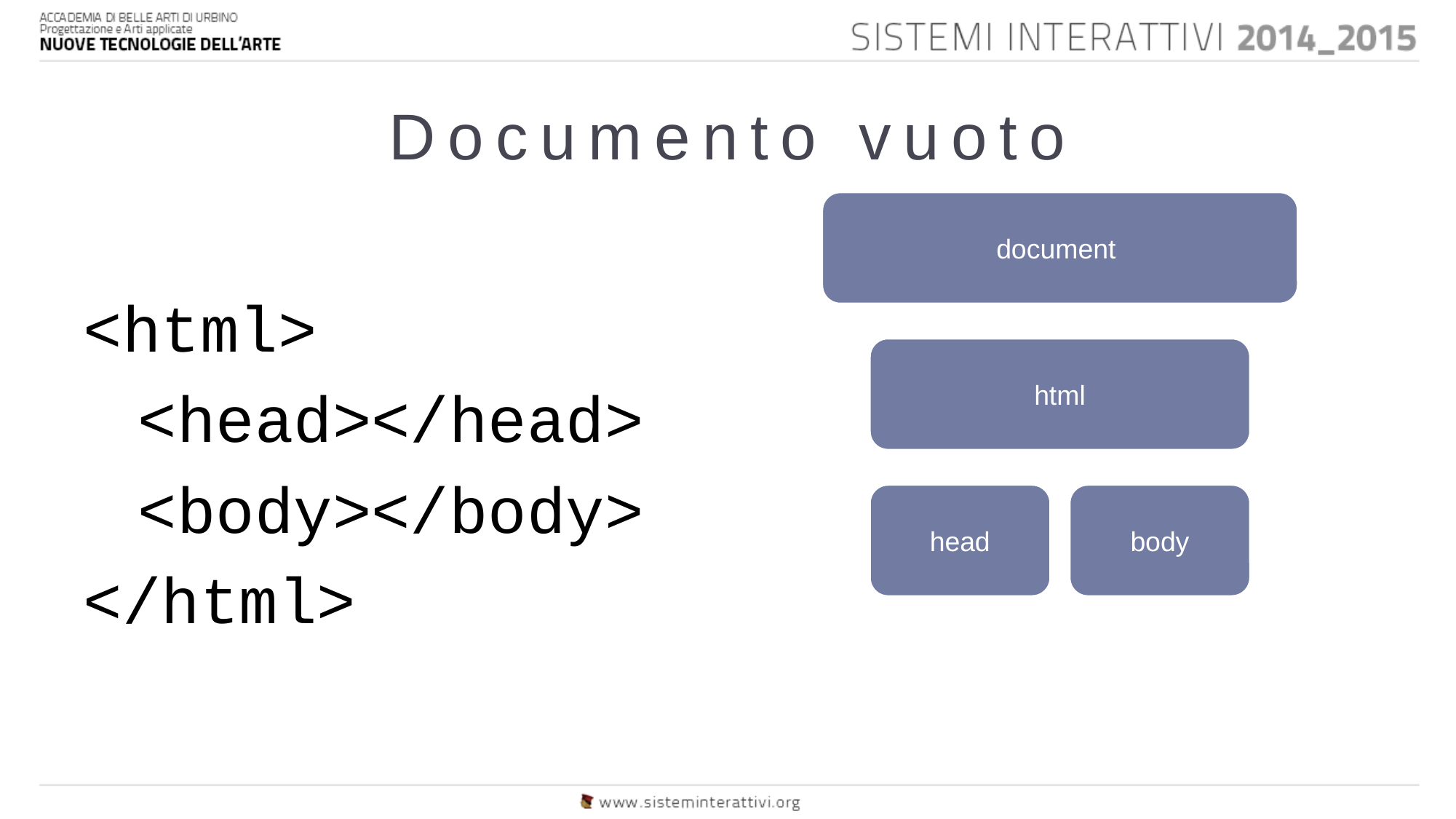

# Documento vuoto
document
html
body
head
<html>
	<head></head>
	<body></body>
</html>